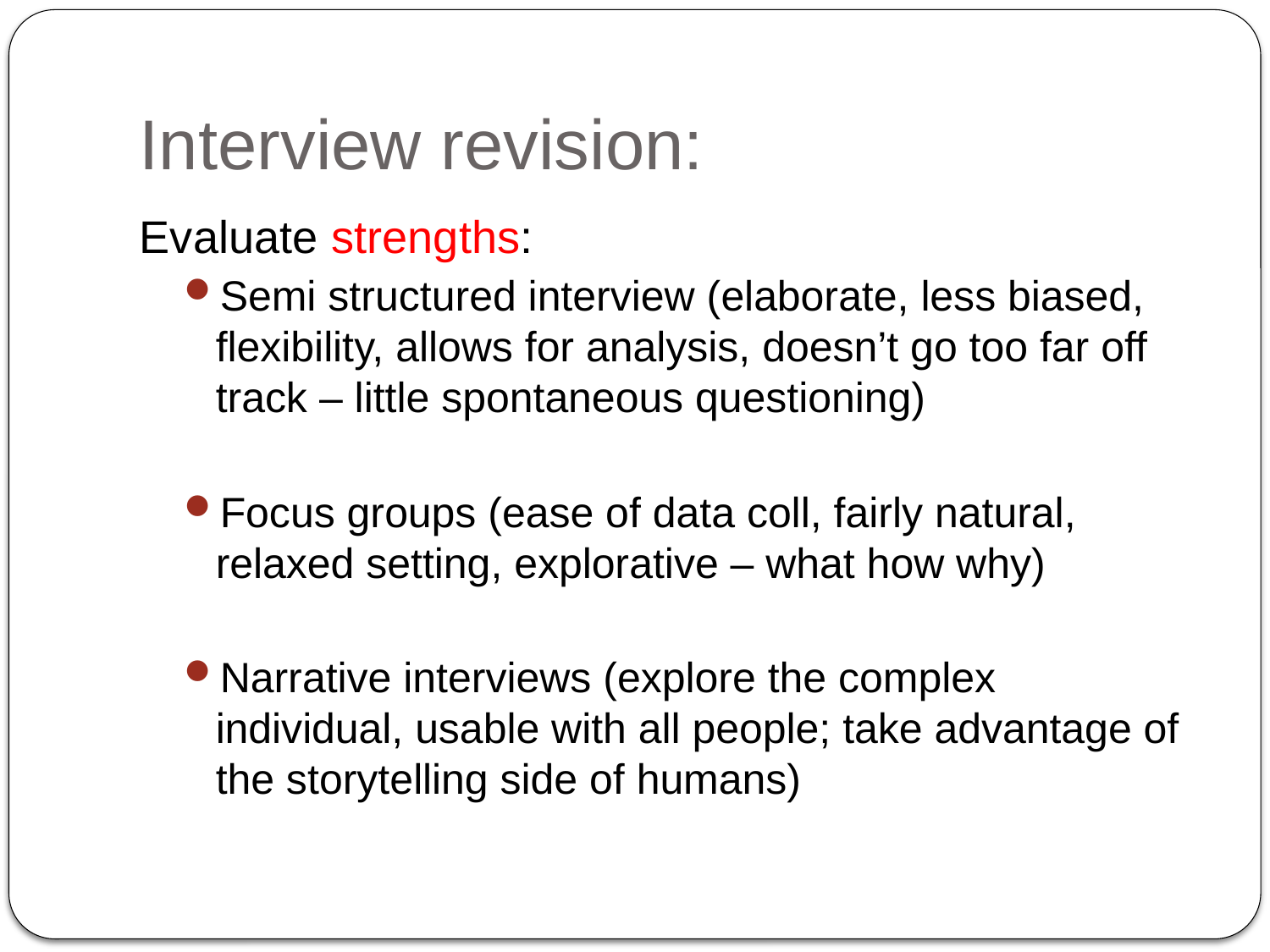

# Interview revision:
Evaluate strengths:
Semi structured interview (elaborate, less biased, flexibility, allows for analysis, doesn’t go too far off track – little spontaneous questioning)

Focus groups (ease of data coll, fairly natural, relaxed setting, explorative – what how why)

Narrative interviews (explore the complex individual, usable with all people; take advantage of the storytelling side of humans)